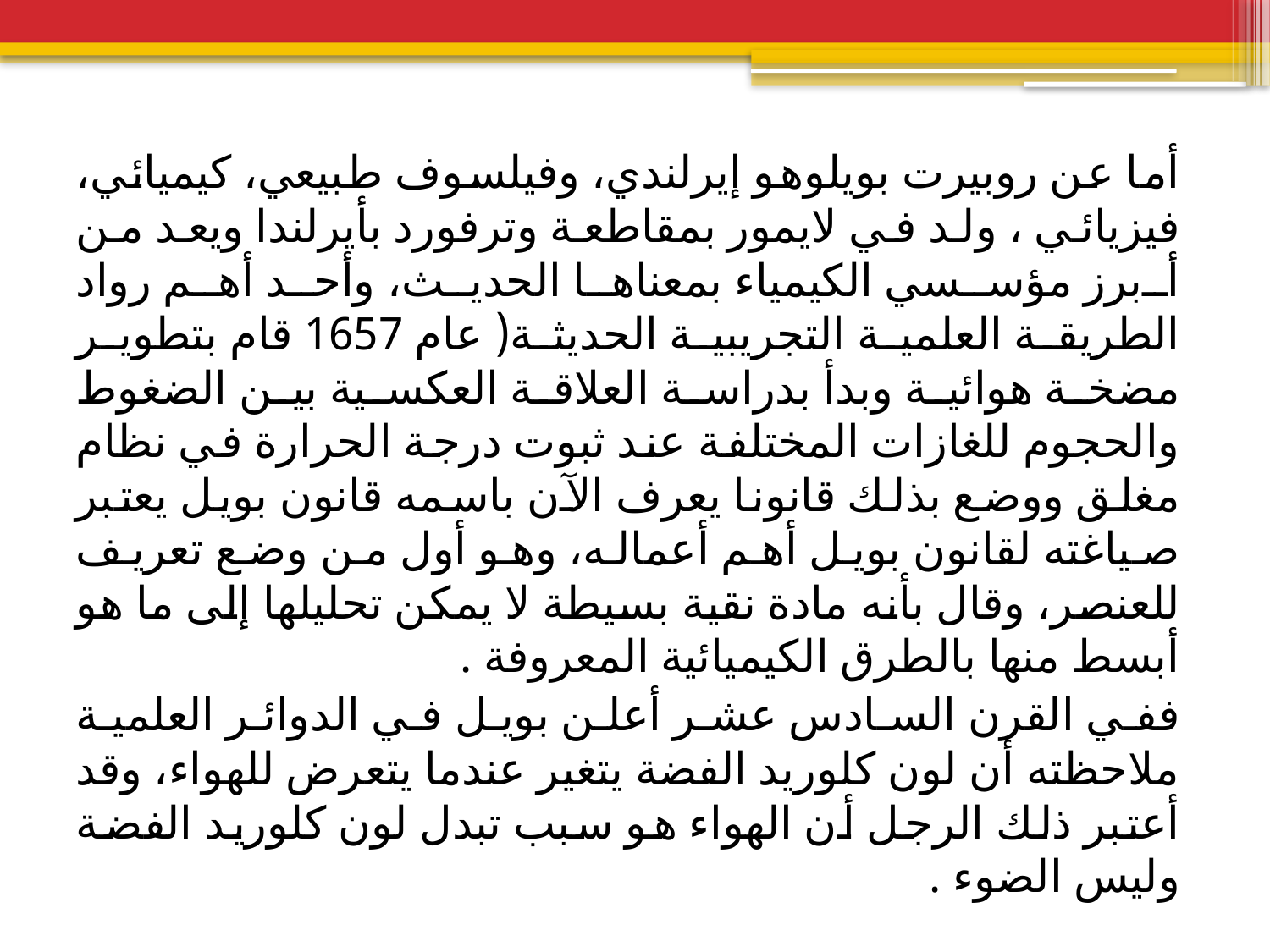

أما عن روبيرت بويلوهو إيرلندي، وفيلسوف طبيعي، كيميائي، فيزيائي ، ولد في لايمور بمقاطعة وترفورد بأيرلندا ويعد من أبرز مؤسسي الكيمياء بمعناها الحديث، وأحد أهم رواد الطريقة العلمية التجريبية الحديثة( عام 1657 قام بتطوير مضخة هوائية وبدأ بدراسة العلاقة العكسية بين الضغوط والحجوم للغازات المختلفة عند ثبوت درجة الحرارة في نظام مغلق ووضع بذلك قانونا يعرف الآن باسمه قانون بويل يعتبر صياغته لقانون بويل أهم أعماله، وهو أول من وضع تعريف للعنصر، وقال بأنه مادة نقية بسيطة لا يمكن تحليلها إلى ما هو أبسط منها بالطرق الكيميائية المعروفة .
ففي القرن السادس عشر أعلن بويل في الدوائر العلمية ملاحظته أن لون كلوريد الفضة يتغير عندما يتعرض للهواء، وقد أعتبر ذلك الرجل أن الهواء هو سبب تبدل لون كلوريد الفضة وليس الضوء .